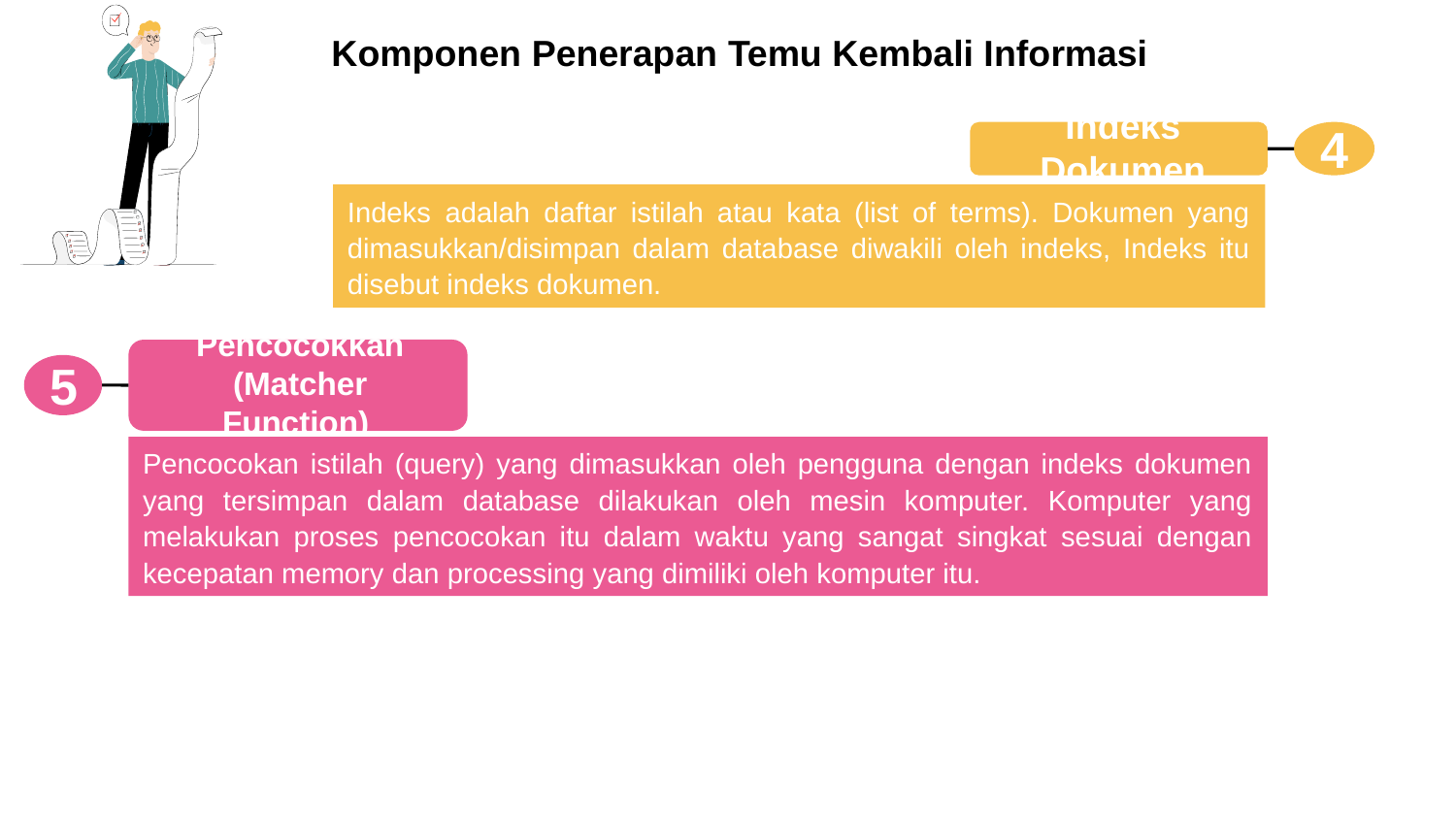

# Komponen Penerapan Temu Kembali Informasi
4
Indeks Dokumen
Indeks adalah daftar istilah atau kata (list of terms). Dokumen yang dimasukkan/disimpan dalam database diwakili oleh indeks, Indeks itu disebut indeks dokumen.

5
Pencocokkan (Matcher Function)
Pencocokan istilah (query) yang dimasukkan oleh pengguna dengan indeks dokumen yang tersimpan dalam database dilakukan oleh mesin komputer. Komputer yang melakukan proses pencocokan itu dalam waktu yang sangat singkat sesuai dengan kecepatan memory dan processing yang dimiliki oleh komputer itu.